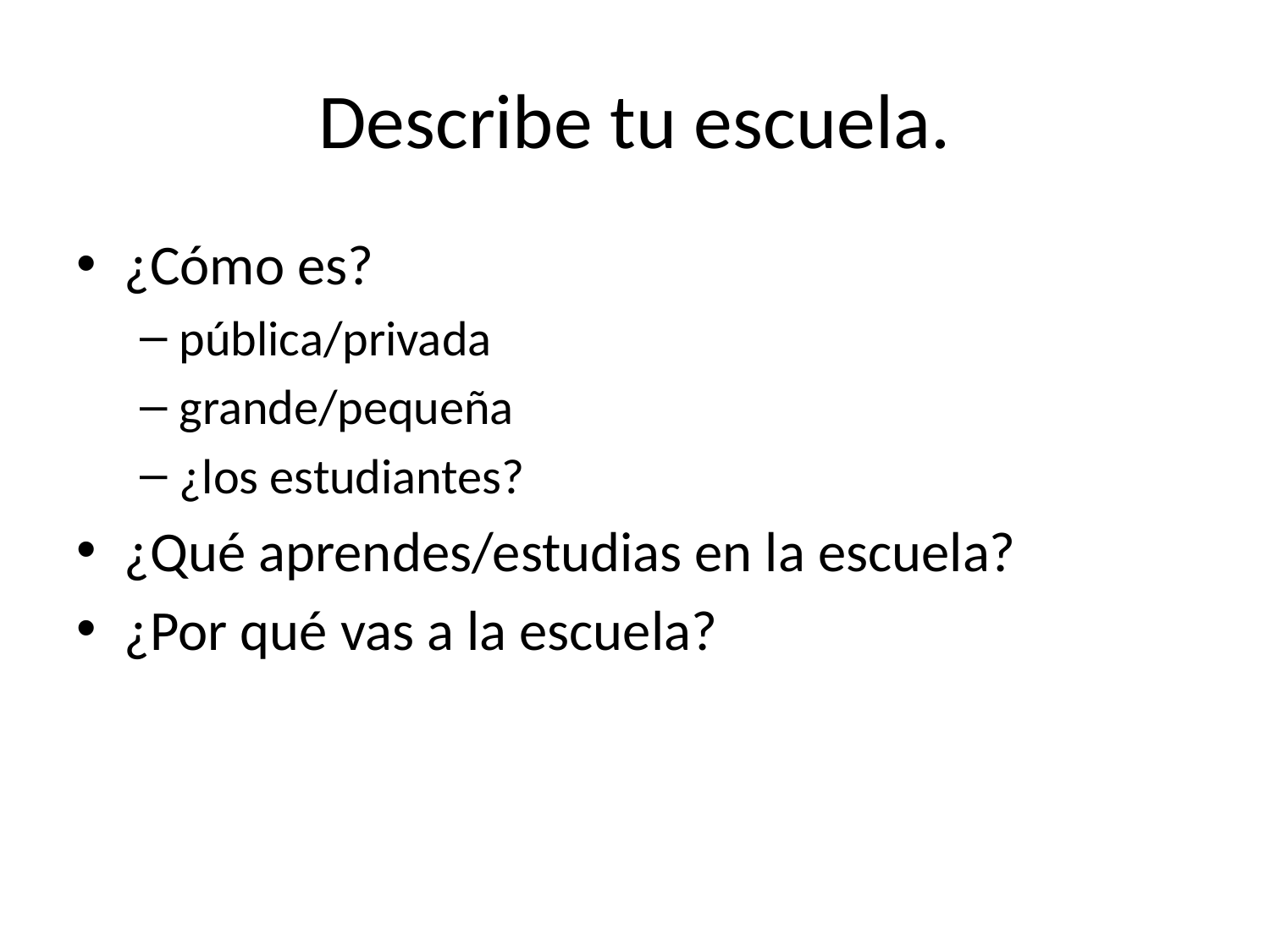

# Describe tu escuela.
¿Cómo es?
pública/privada
grande/pequeña
¿los estudiantes?
¿Qué aprendes/estudias en la escuela?
¿Por qué vas a la escuela?